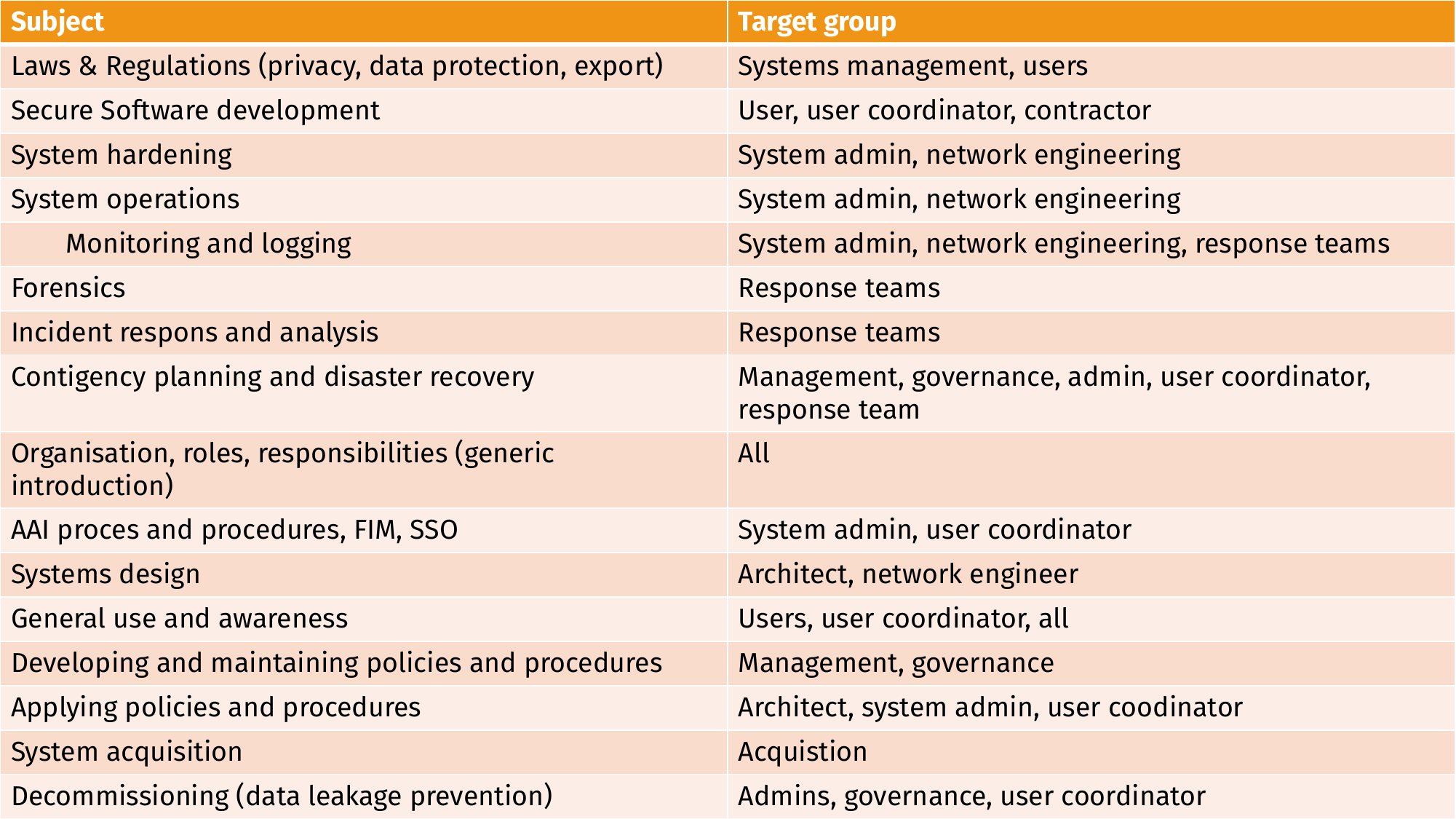

| Subject | Target group |
| --- | --- |
| Laws & Regulations (privacy, data protection, export) | Systems management, users |
| Secure Software development | User, user coordinator, contractor |
| System hardening | System admin, network engineering |
| System operations | System admin, network engineering |
| Monitoring and logging | System admin, network engineering, response teams |
| Forensics | Response teams |
| Incident respons and analysis | Response teams |
| Contigency planning and disaster recovery | Management, governance, admin, user coordinator, response team |
| Organisation, roles, responsibilities (generic introduction) | All |
| AAI proces and procedures, FIM, SSO | System admin, user coordinator |
| Systems design | Architect, network engineer |
| General use and awareness | Users, user coordinator, all |
| Developing and maintaining policies and procedures | Management, governance |
| Applying policies and procedures | Architect, system admin, user coodinator |
| System acquisition | Acquistion |
| Decommissioning (data leakage prevention) | Admins, governance, user coordinator |
# STAA: Training subjects